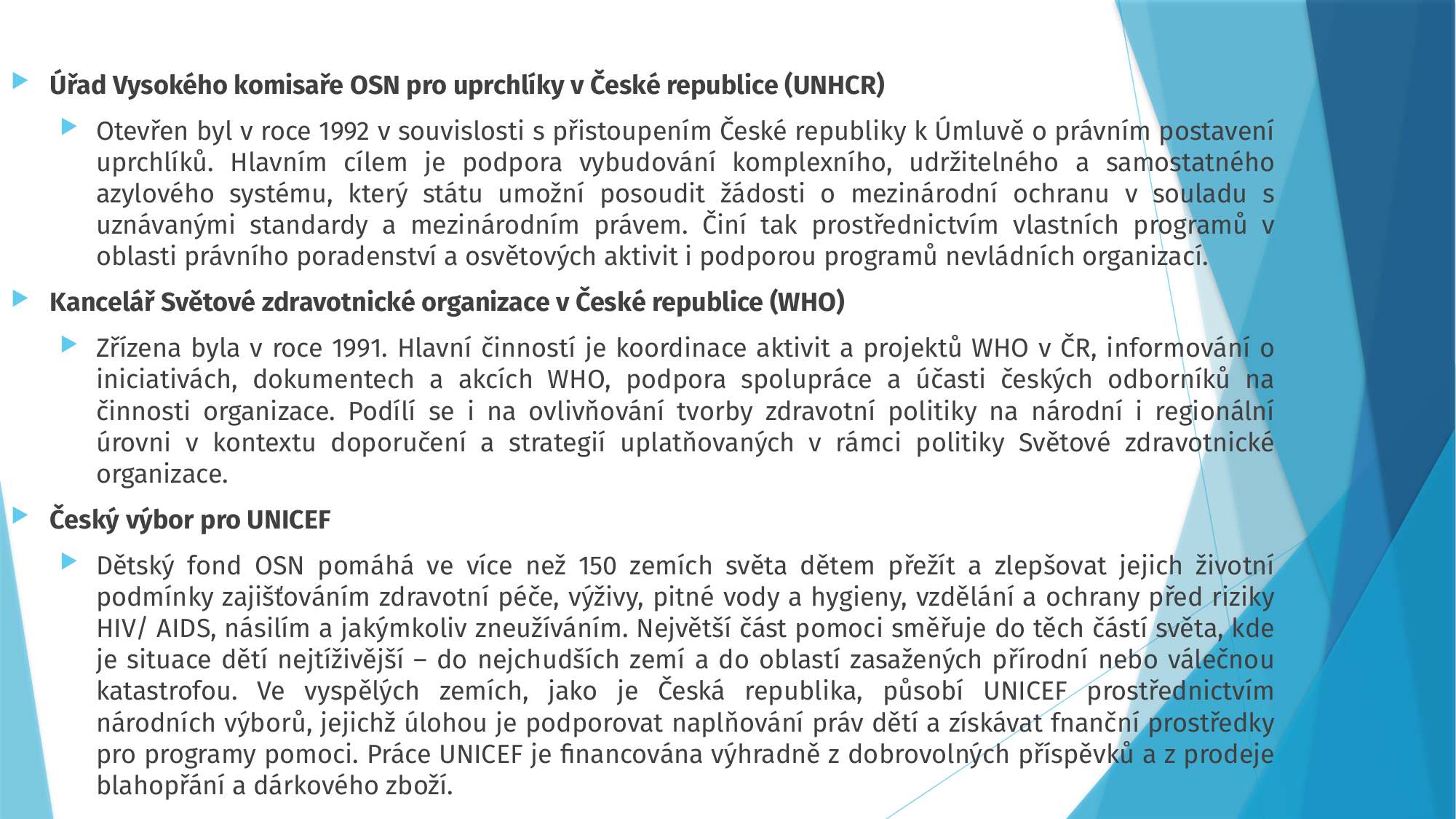

Úřad Vysokého komisaře OSN pro uprchlíky v České republice (UNHCR)
Otevřen byl v roce 1992 v souvislosti s přistoupením České republiky k Úmluvě o právním postavení uprchlíků. Hlavním cílem je podpora vybudování komplexního, udržitelného a samostatného azylového systému, který státu umožní posoudit žádosti o mezinárodní ochranu v souladu s uznávanými standardy a mezinárodním právem. Činí tak prostřednictvím vlastních programů v oblasti právního poradenství a osvětových aktivit i podporou programů nevládních organizací.
Kancelář Světové zdravotnické organizace v České republice (WHO)
Zřízena byla v roce 1991. Hlavní činností je koordinace aktivit a projektů WHO v ČR, informování o iniciativách, dokumentech a akcích WHO, podpora spolupráce a účasti českých odborníků na činnosti organizace. Podílí se i na ovlivňování tvorby zdravotní politiky na národní i regionální úrovni v kontextu doporučení a strategií uplatňovaných v rámci politiky Světové zdravotnické organizace.
Český výbor pro UNICEF
Dětský fond OSN pomáhá ve více než 150 zemích světa dětem přežít a zlepšovat jejich životní podmínky zajišťováním zdravotní péče, výživy, pitné vody a hygieny, vzdělání a ochrany před riziky HIV/ AIDS, násilím a jakýmkoliv zneužíváním. Největší část pomoci směřuje do těch částí světa, kde je situace dětí nejtíživější – do nejchudších zemí a do oblastí zasažených přírodní nebo válečnou katastrofou. Ve vyspělých zemích, jako je Česká republika, působí UNICEF prostřednictvím národních výborů, jejichž úlohou je podporovat naplňování práv dětí a získávat fnanční prostředky pro programy pomoci. Práce UNICEF je financována výhradně z dobrovolných příspěvků a z prodeje blahopřání a dárkového zboží.